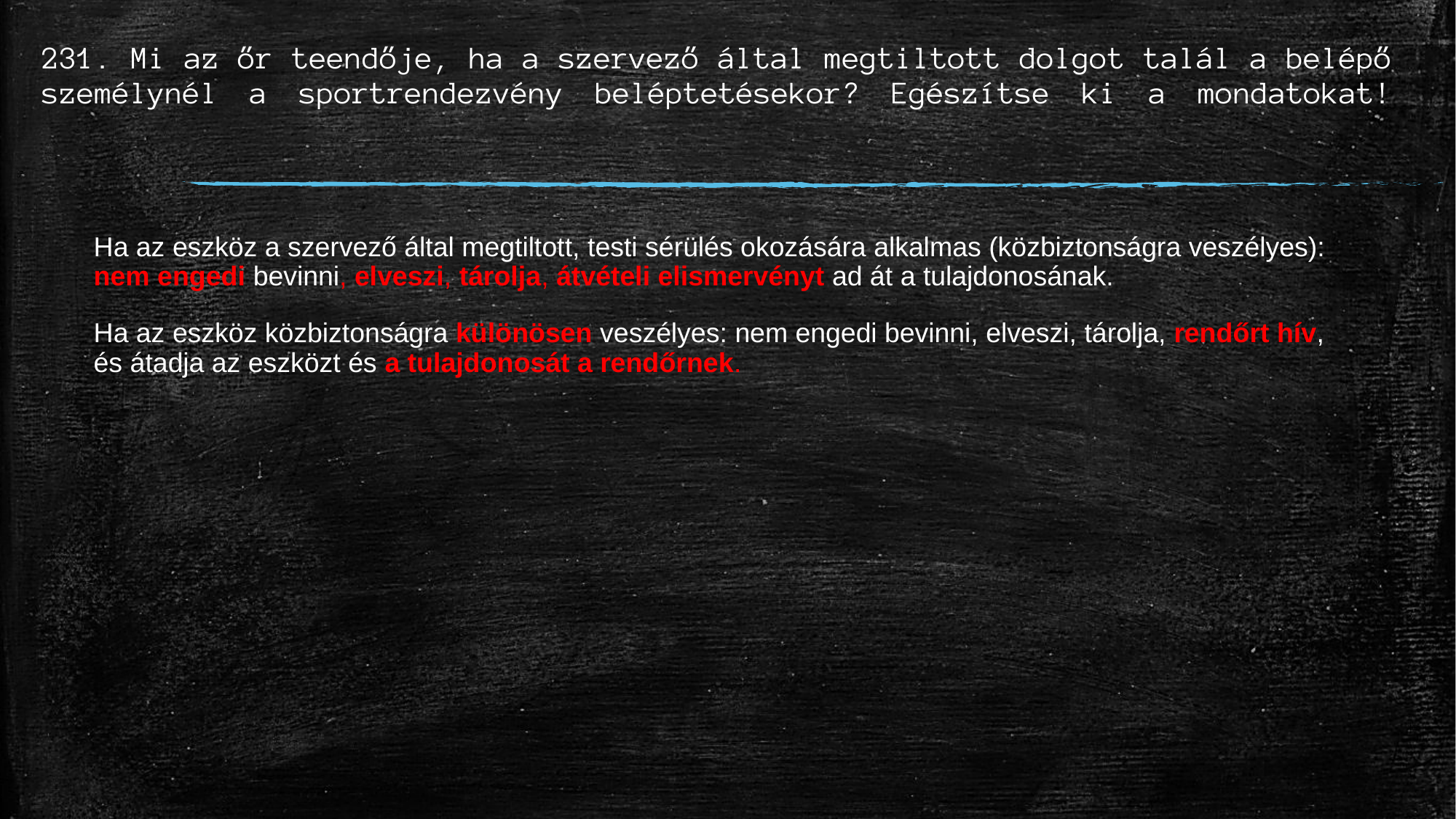

# 231. Mi az őr teendője, ha a szervező által megtiltott dolgot talál a belépő személynél a sportrendezvény beléptetésekor? Egészítse ki a mondatokat!
Ha az eszköz a szervező által megtiltott, testi sérülés okozására alkalmas (közbiztonságra veszélyes): nem engedi bevinni, elveszi, tárolja, átvételi elismervényt ad át a tulajdonosának.
Ha az eszköz közbiztonságra különösen veszélyes: nem engedi bevinni, elveszi, tárolja, rendőrt hív, és átadja az eszközt és a tulajdonosát a rendőrnek.